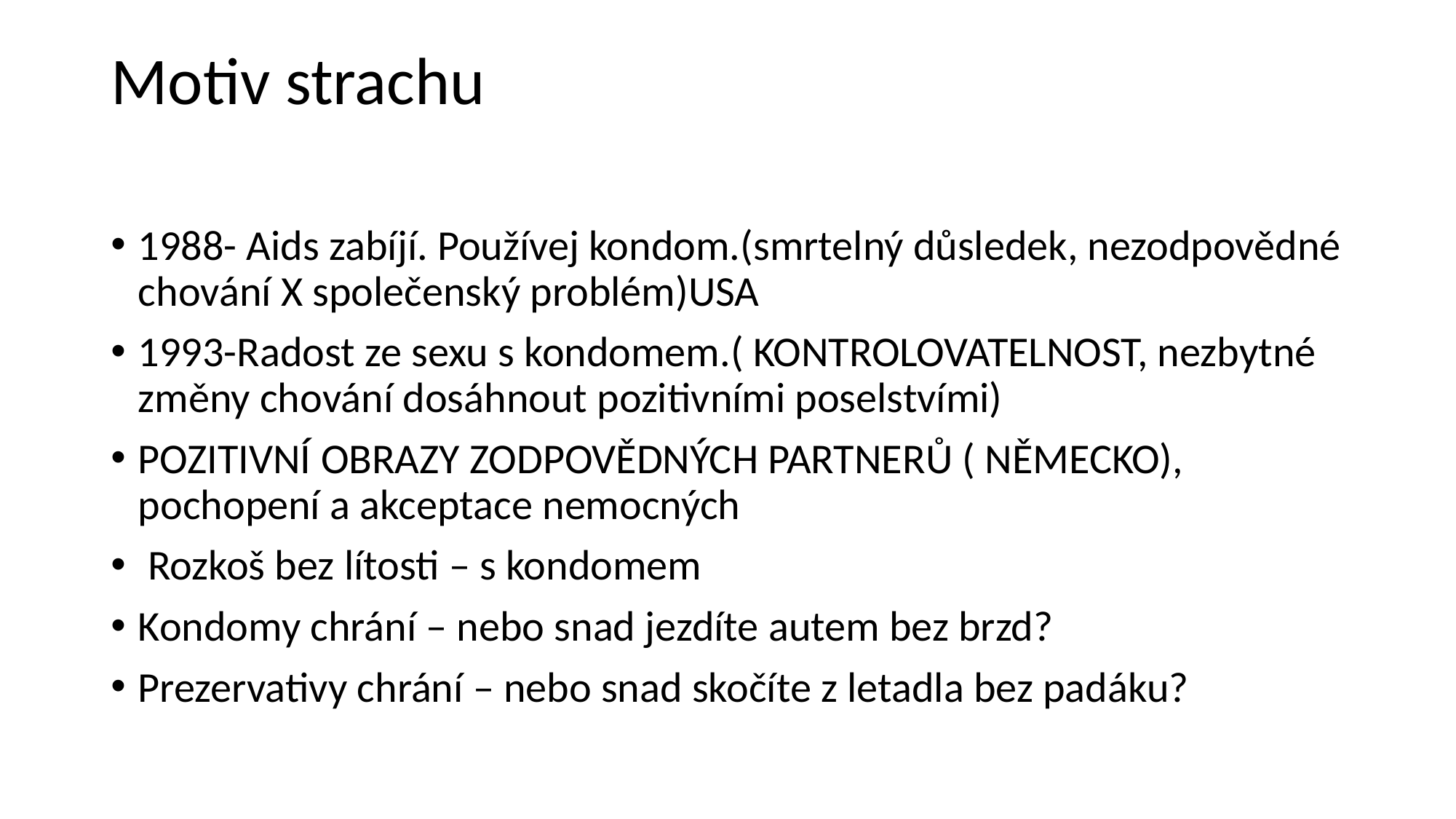

# Motiv strachu
1988- Aids zabíjí. Používej kondom.(smrtelný důsledek, nezodpovědné chování X společenský problém)USA
1993-Radost ze sexu s kondomem.( KONTROLOVATELNOST, nezbytné změny chování dosáhnout pozitivními poselstvími)
POZITIVNÍ OBRAZY ZODPOVĚDNÝCH PARTNERŮ ( NĚMECKO), pochopení a akceptace nemocných
 Rozkoš bez lítosti – s kondomem
Kondomy chrání – nebo snad jezdíte autem bez brzd?
Prezervativy chrání – nebo snad skočíte z letadla bez padáku?